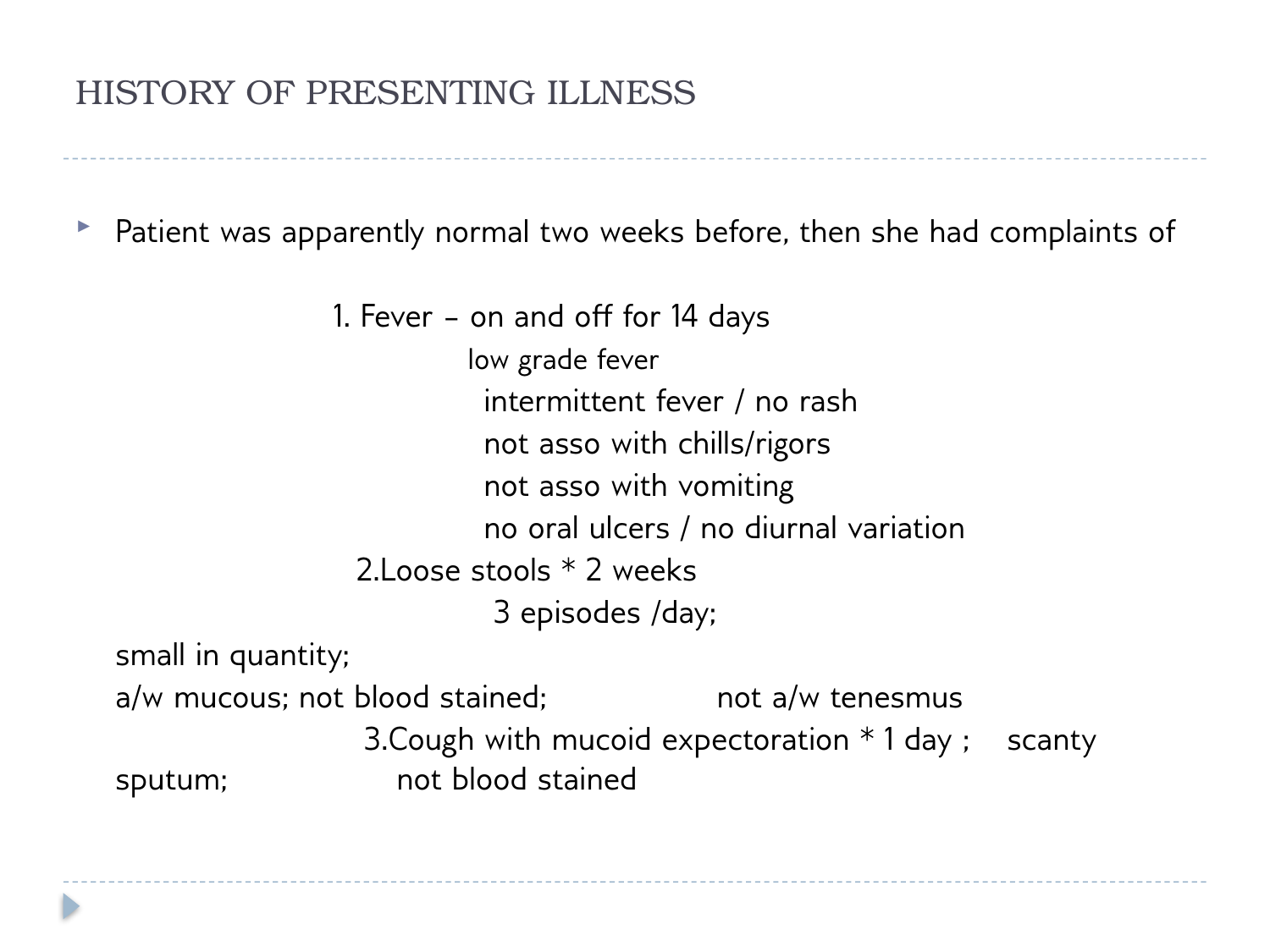

# HISTORY OF PRESENTING ILLNESS

Patient was apparently normal two weeks before, then she had complaints of

                       	  1. Fever – on and off for 14 days
                                           low grade fever
                                         intermittent fever / no rash
                                         not asso with chills/rigors
                                         not asso with vomiting
                                         no oral ulcers / no diurnal variation
                        	 2.Loose stools * 2 weeks
                                          3 episodes /day;
				small in quantity;
				a/w mucous; not blood stained; 				              not a/w tenesmus
                             3.Cough with mucoid expectoration * 1 day ;  					scanty sputum; 						               not blood stained